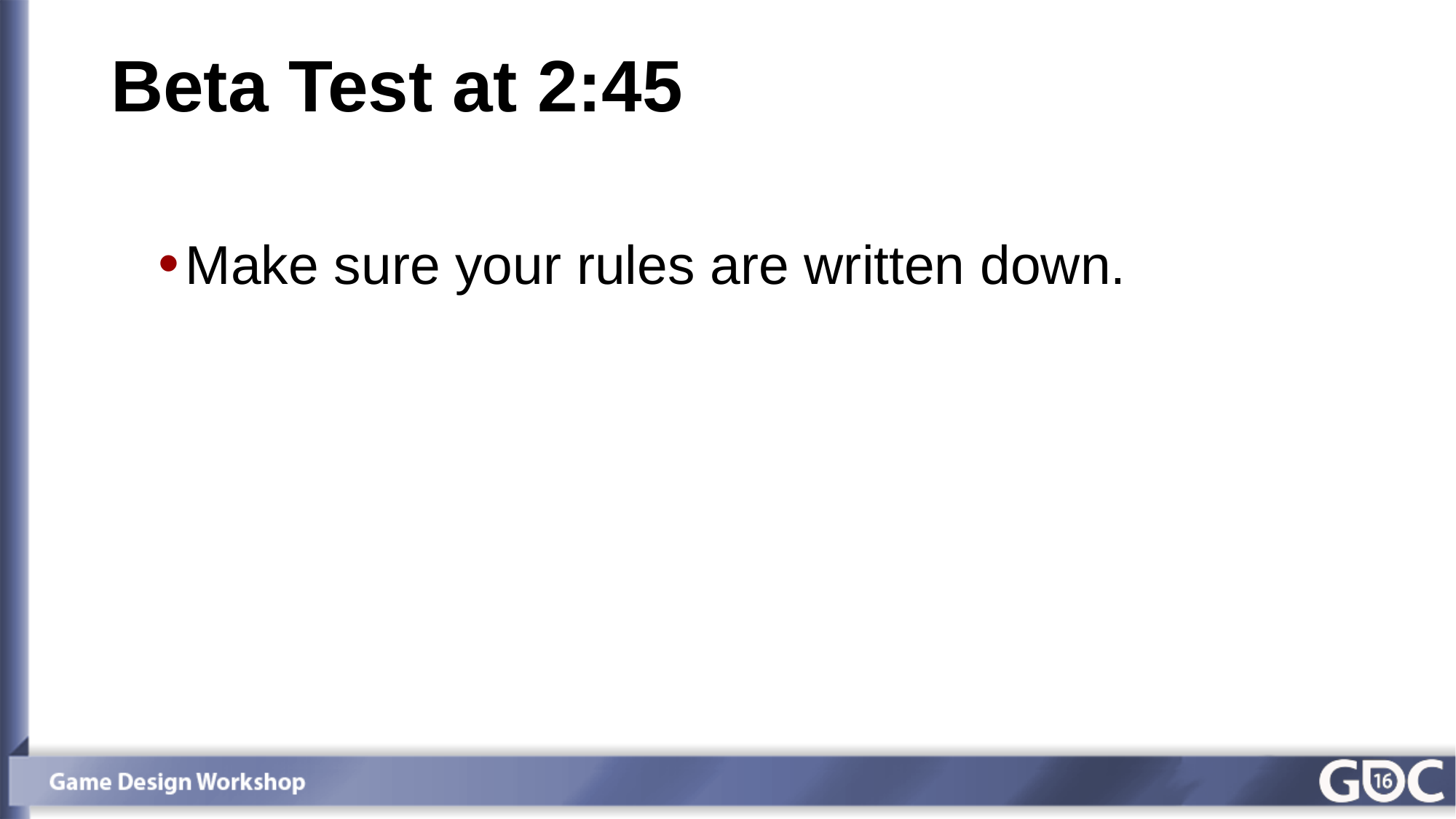

# Beta Test at 2:45
Make sure your rules are written down.